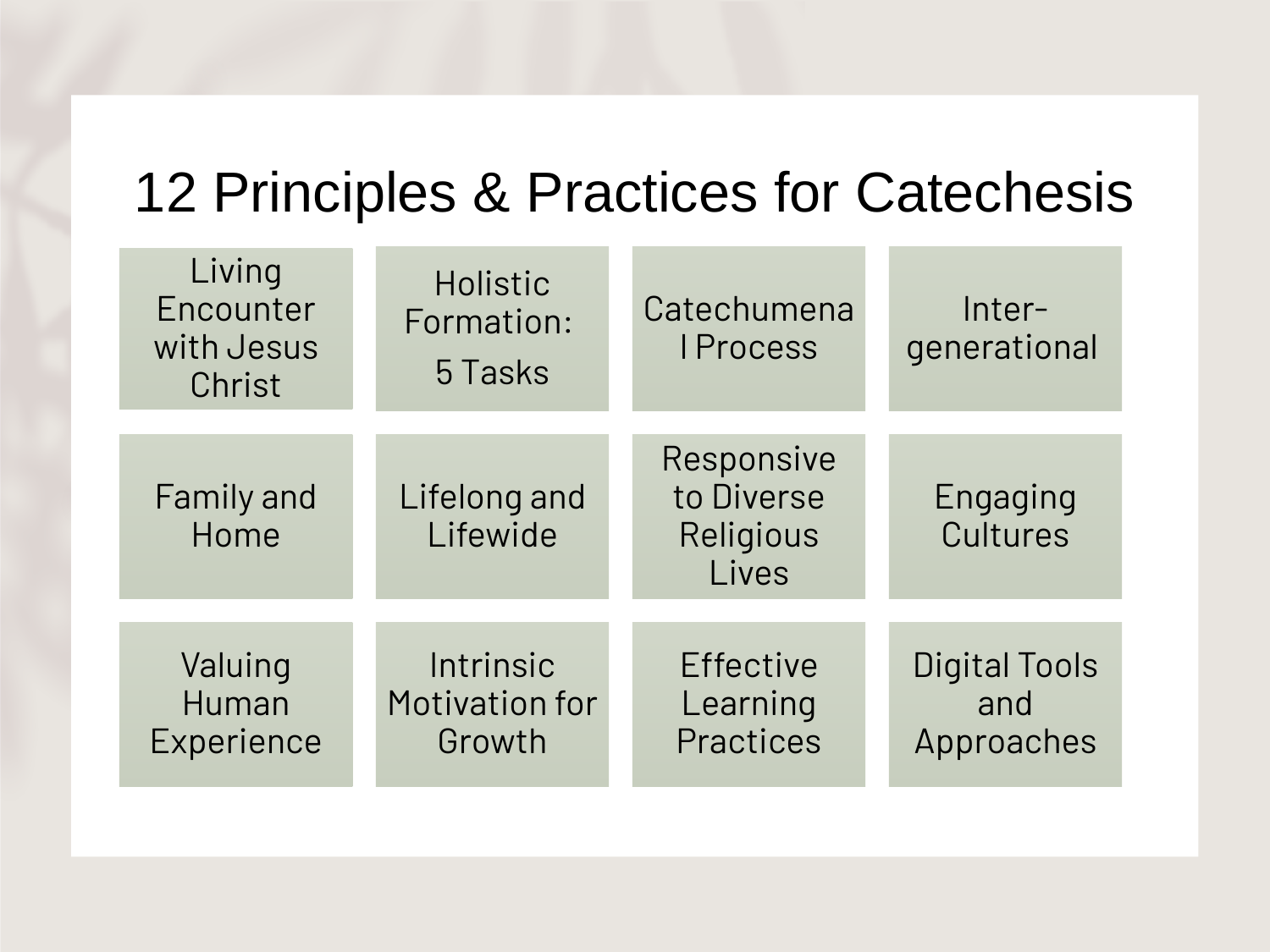

# 12 Principles & Practices for Catechesis
Living Encounter with Jesus Christ
Holistic Formation:
5 Tasks
Catechumenal Process
Inter-generational
Family and Home
Lifelong and Lifewide
Responsive to Diverse Religious Lives
Engaging Cultures
Valuing Human Experience
Intrinsic Motivation for Growth
Effective Learning Practices
Digital Tools and Approaches